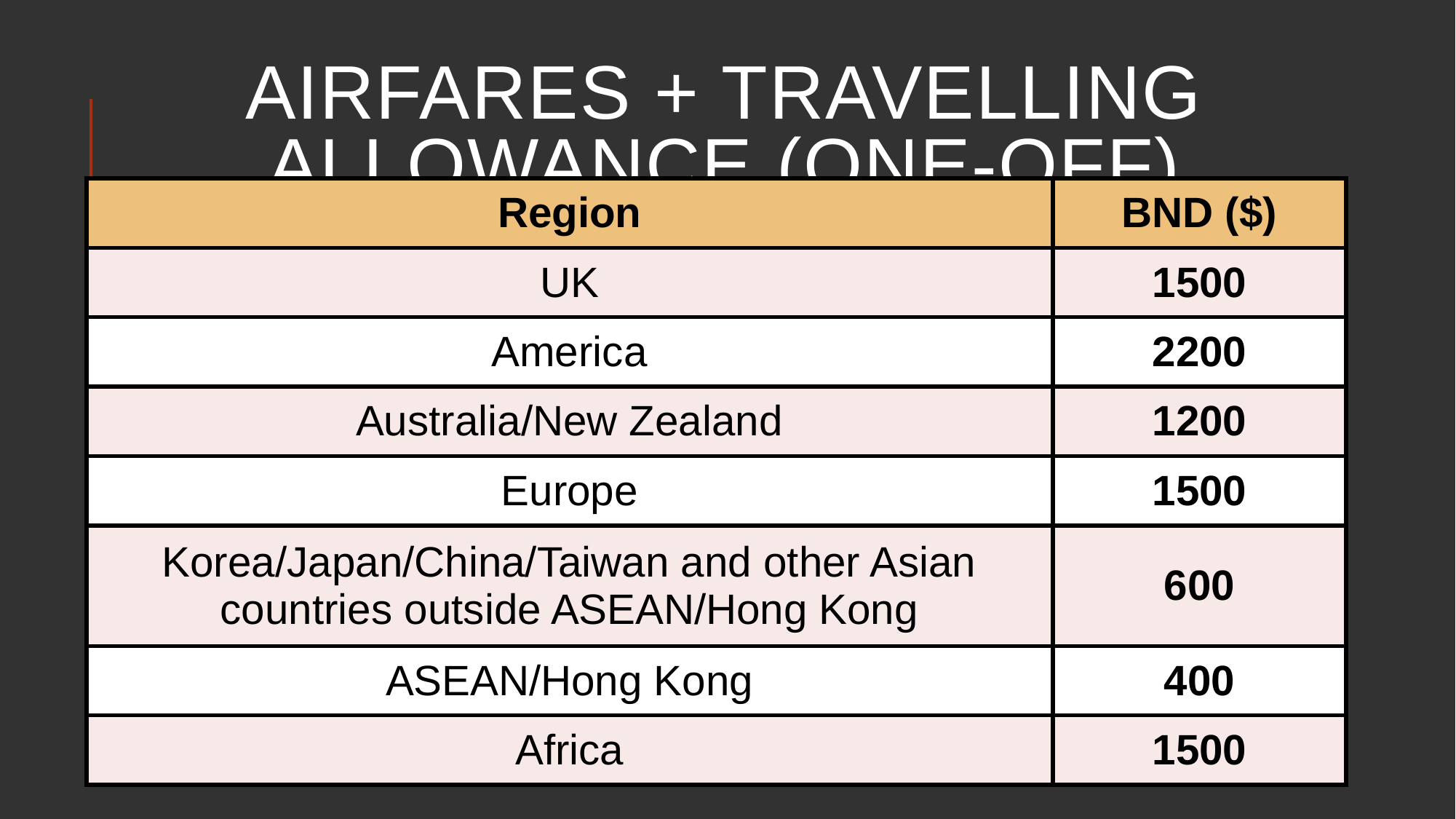

Airfares + Travelling allowance (one-off)
| Region | BND ($) |
| --- | --- |
| UK | 1500 |
| America | 2200 |
| Australia/New Zealand | 1200 |
| Europe | 1500 |
| Korea/Japan/China/Taiwan and other Asian countries outside ASEAN/Hong Kong | 600 |
| ASEAN/Hong Kong | 400 |
| Africa | 1500 |